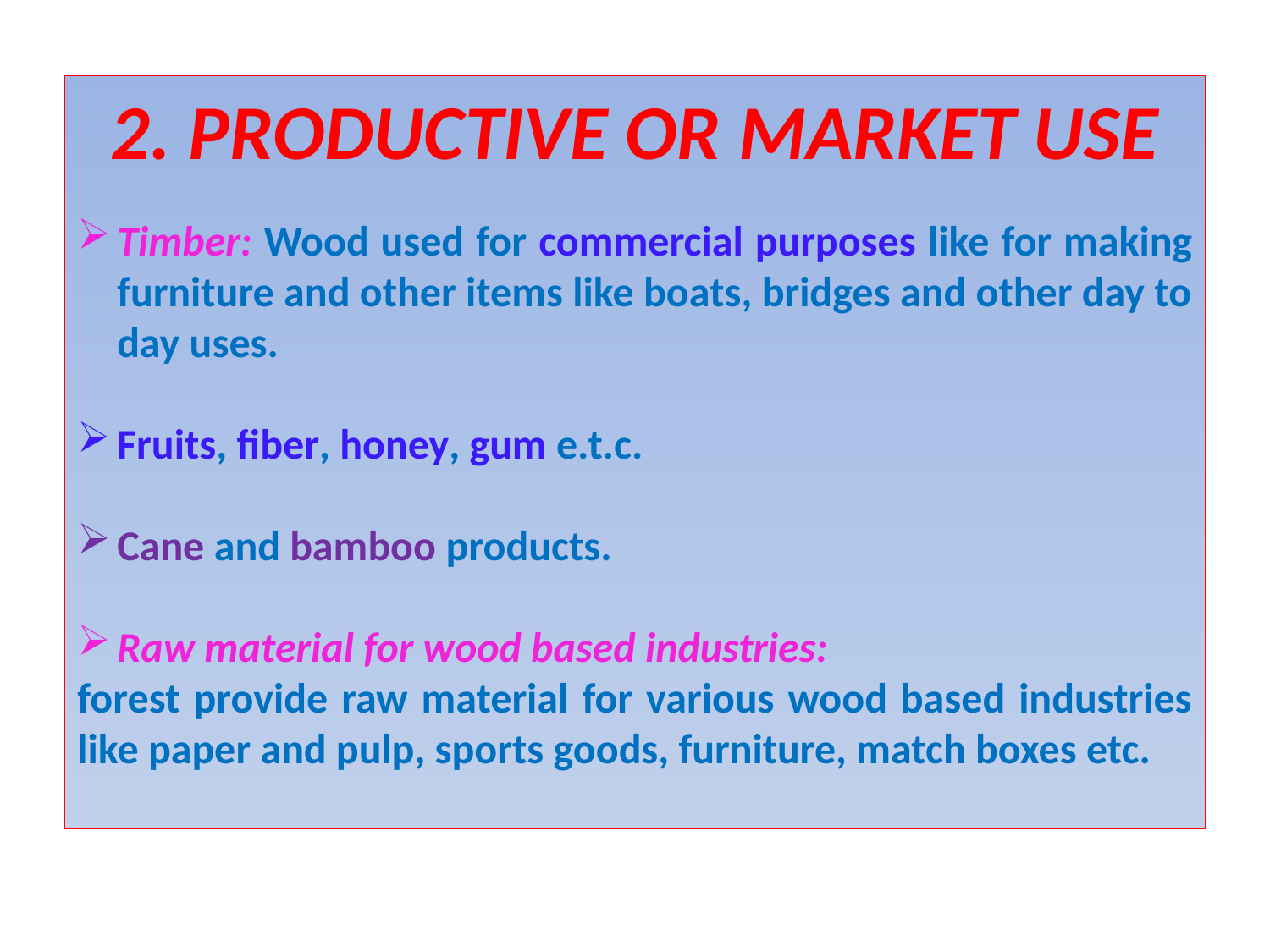

2. PRODUCTIVE OR MARKET USE

Timber: Wood used for commercial purposes like for making furniture and other items like boats, bridges and other day to day uses.

Fruits, fiber, honey, gum e.t.c.

Cane and bamboo products.

Raw material for wood based industries:
forest provide raw material for various wood based industries like paper and pulp, sports goods, furniture, match boxes etc.